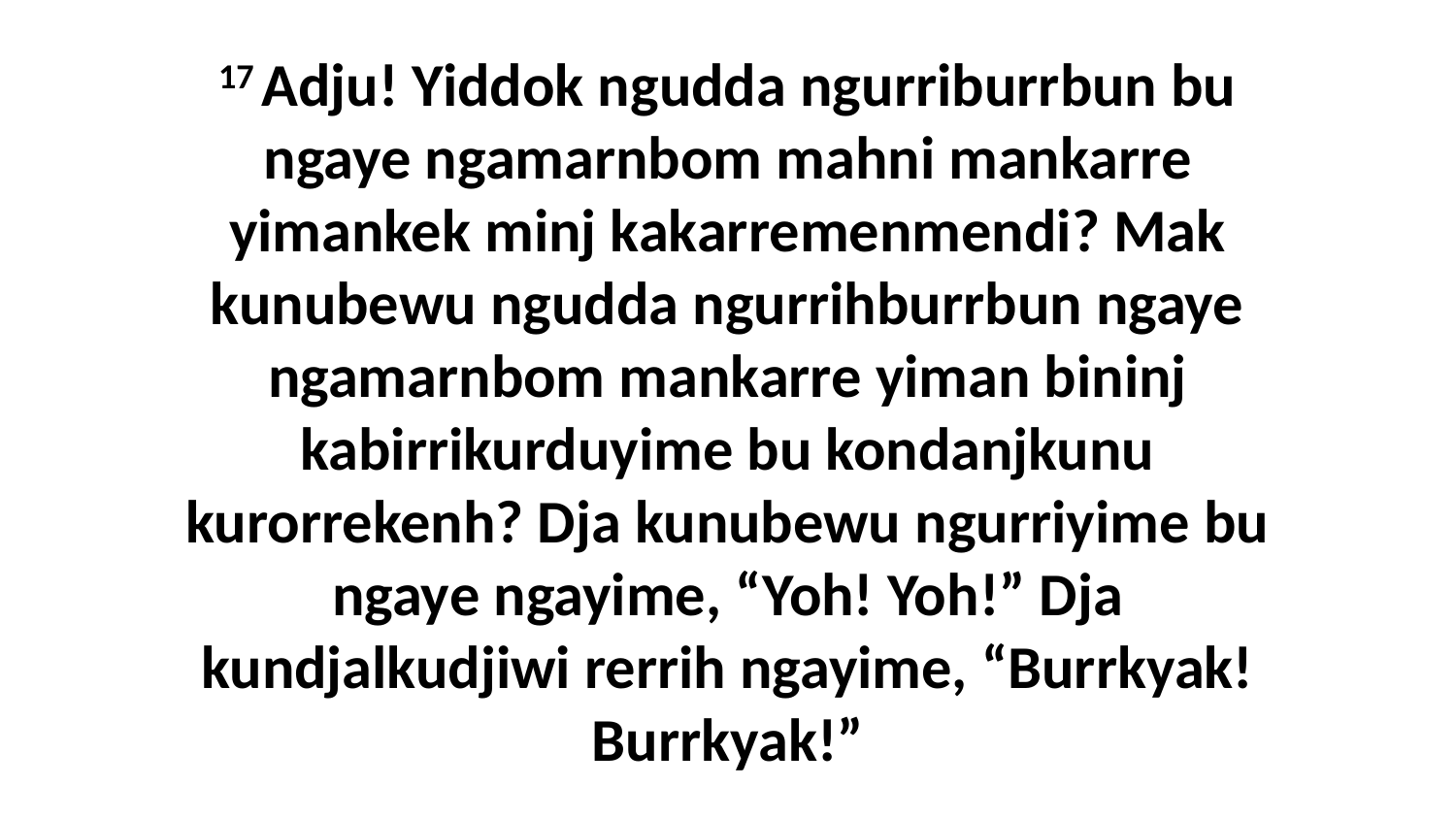

17 Adju! Yiddok ngudda ngurriburrbun bu ngaye ngamarnbom mahni mankarre yimankek minj kakarremenmendi? Mak kunubewu ngudda ngurrihburrbun ngaye ngamarnbom mankarre yiman bininj kabirrikurduyime bu kondanjkunu kurorrekenh? Dja kunubewu ngurriyime bu ngaye ngayime, “Yoh! Yoh!” Dja kundjalkudjiwi rerrih ngayime, “Burrkyak! Burrkyak!”